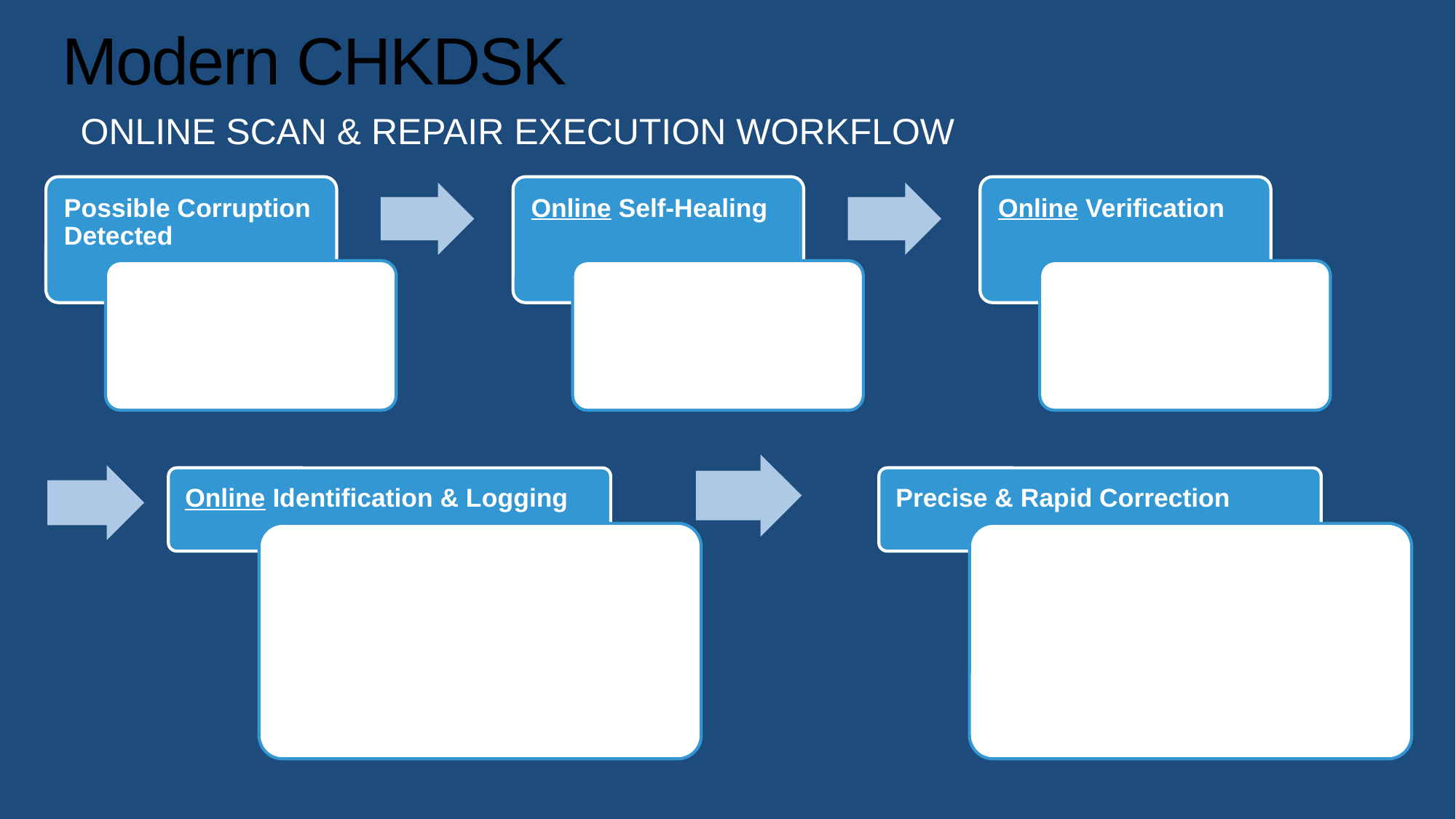

# Modern CHKDSK
Online scan & repair execution workflow
Possible Corruption Detected
NTFS detects a perceived anomaly in file system metadata

Online Self-Healing
NTFS attempts to rapidly self-heal
Volume remains online

Online Verification
NTFS will validate whether issue is transient or genuine
Volume remains online
Online Identification & Logging
If not self-healed, NTFS will identify and log corrective actions for later processing
User or Admin is notified
Volume remains online

Precise & Rapid Correction
The user or admin can take the volume offline when convenient, and outstanding logged corruptions are rapidly corrected aka. “spot fixed”
With CSV, I/O is transparently paused for rapid correction, then automatically resumed